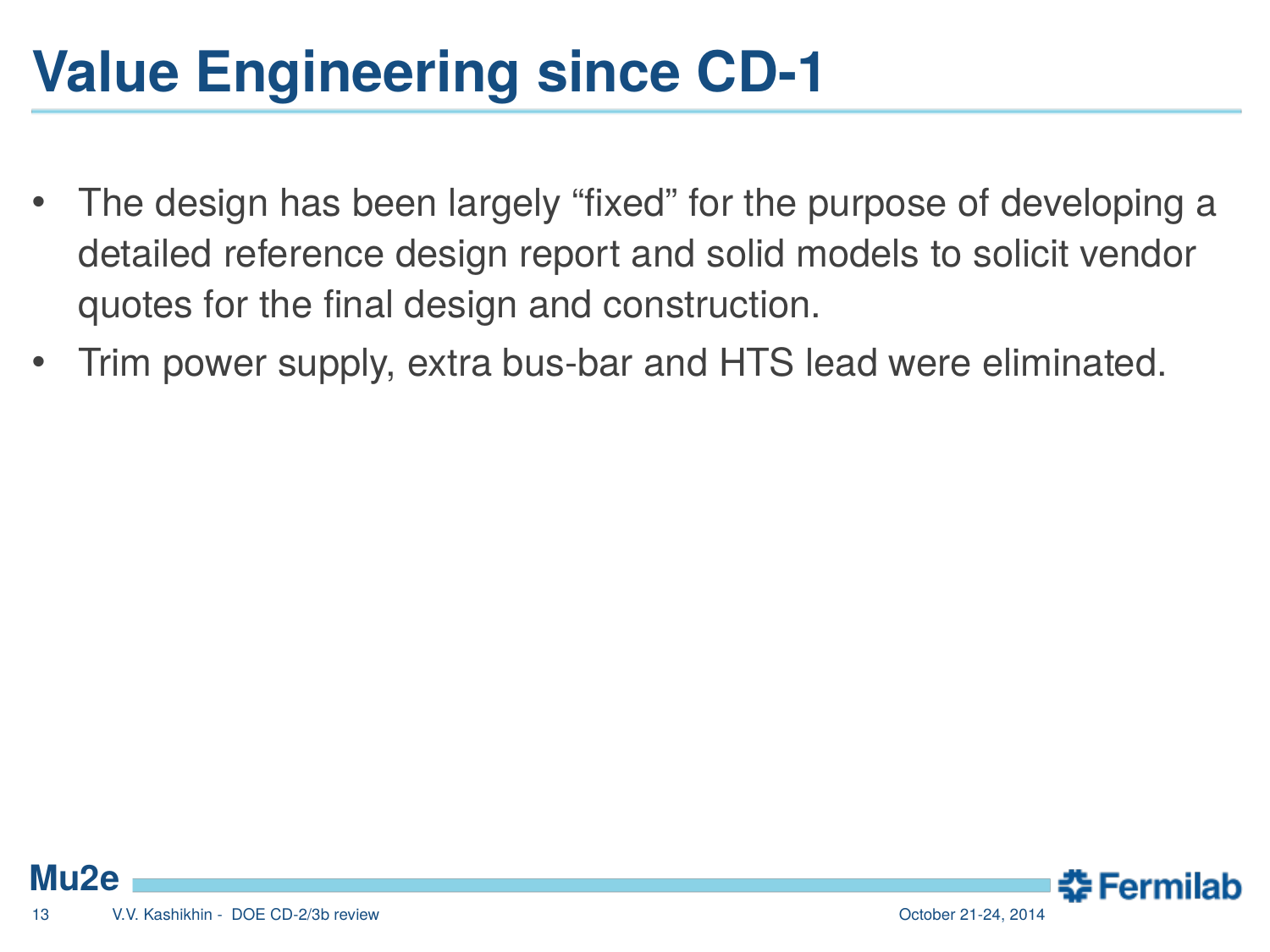

# Value Engineering since CD-1
The design has been largely “fixed” for the purpose of developing a detailed reference design report and solid models to solicit vendor quotes for the final design and construction.
Trim power supply, extra bus-bar and HTS lead were eliminated.
13
V.V. Kashikhin -  DOE CD-2/3b review
October 21-24, 2014